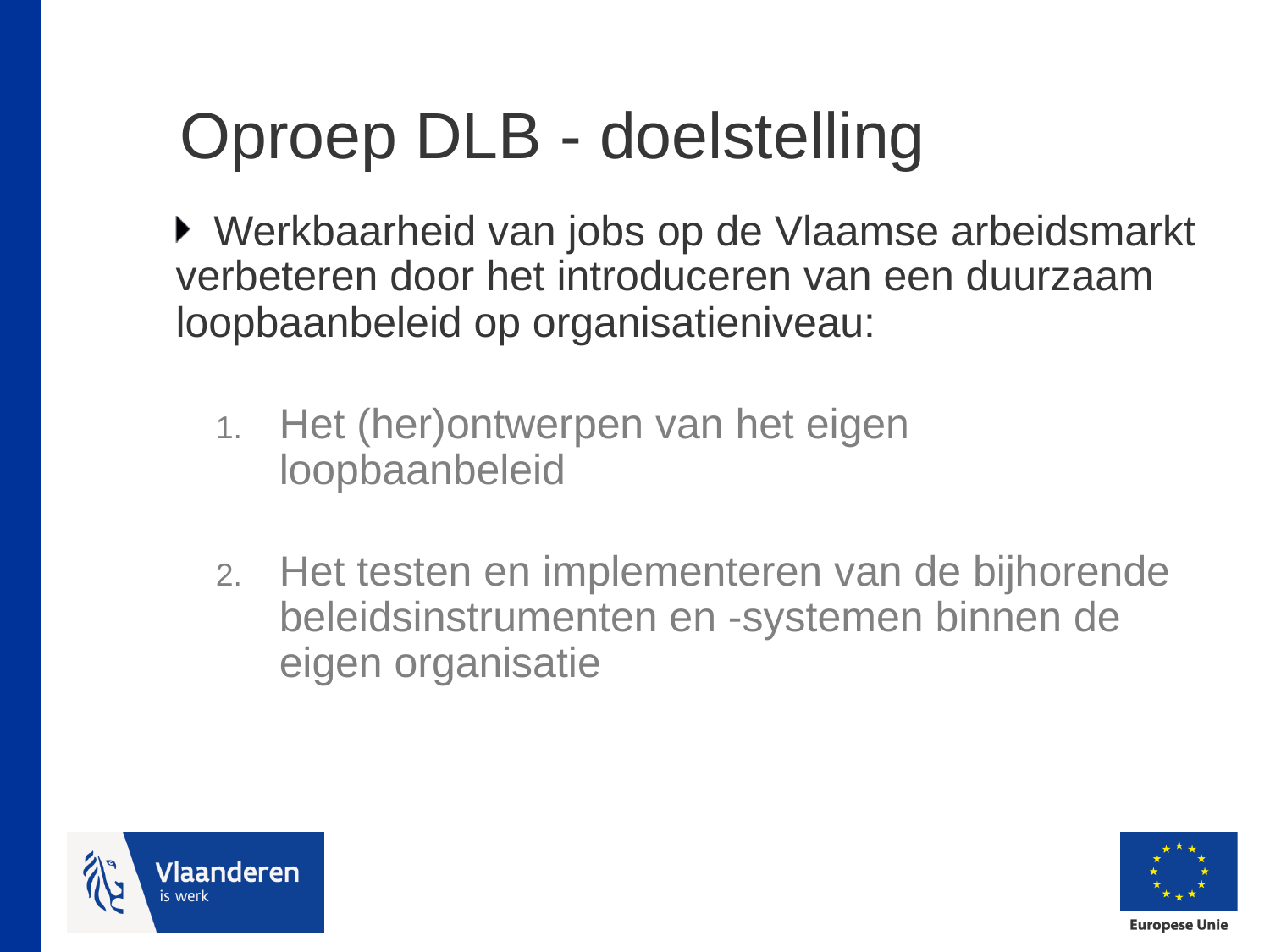

# Oproep DLB - doelstelling
Werkbaarheid van jobs op de Vlaamse arbeidsmarkt verbeteren door het introduceren van een duurzaam loopbaanbeleid op organisatieniveau:

Het (her)ontwerpen van het eigen loopbaanbeleid

Het testen en implementeren van de bijhorende beleidsinstrumenten en -systemen binnen de eigen organisatie